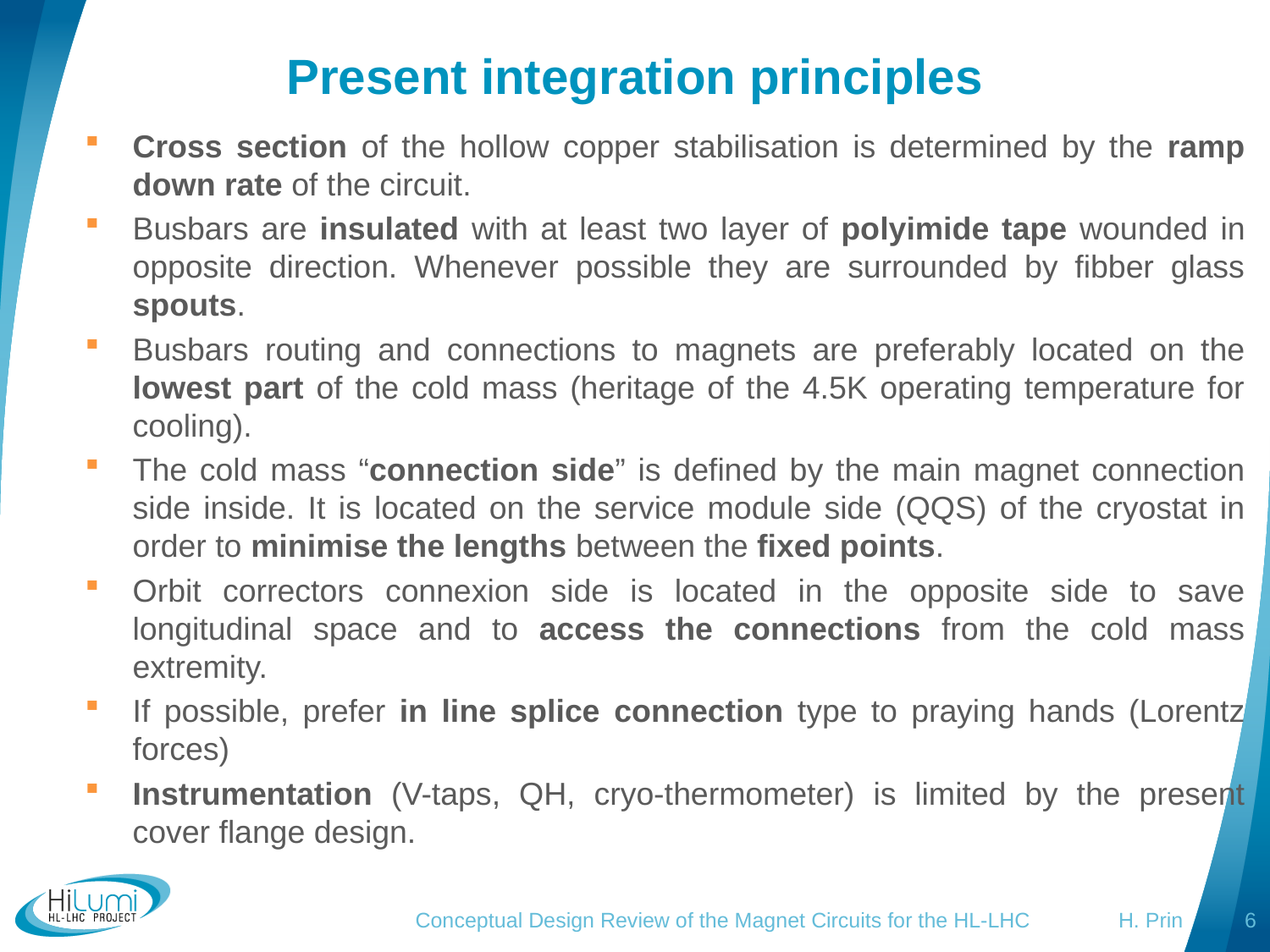

# Present integration principles
Cross section of the hollow copper stabilisation is determined by the ramp down rate of the circuit.
Busbars are insulated with at least two layer of polyimide tape wounded in opposite direction. Whenever possible they are surrounded by fibber glass spouts.
Busbars routing and connections to magnets are preferably located on the lowest part of the cold mass (heritage of the 4.5K operating temperature for cooling).
The cold mass “connection side” is defined by the main magnet connection side inside. It is located on the service module side (QQS) of the cryostat in order to minimise the lengths between the fixed points.
Orbit correctors connexion side is located in the opposite side to save longitudinal space and to access the connections from the cold mass extremity.
If possible, prefer in line splice connection type to praying hands (Lorentz forces)
Instrumentation (V-taps, QH, cryo-thermometer) is limited by the present cover flange design.

Conceptual Design Review of the Magnet Circuits for the HL-LHC               H. Prin
6